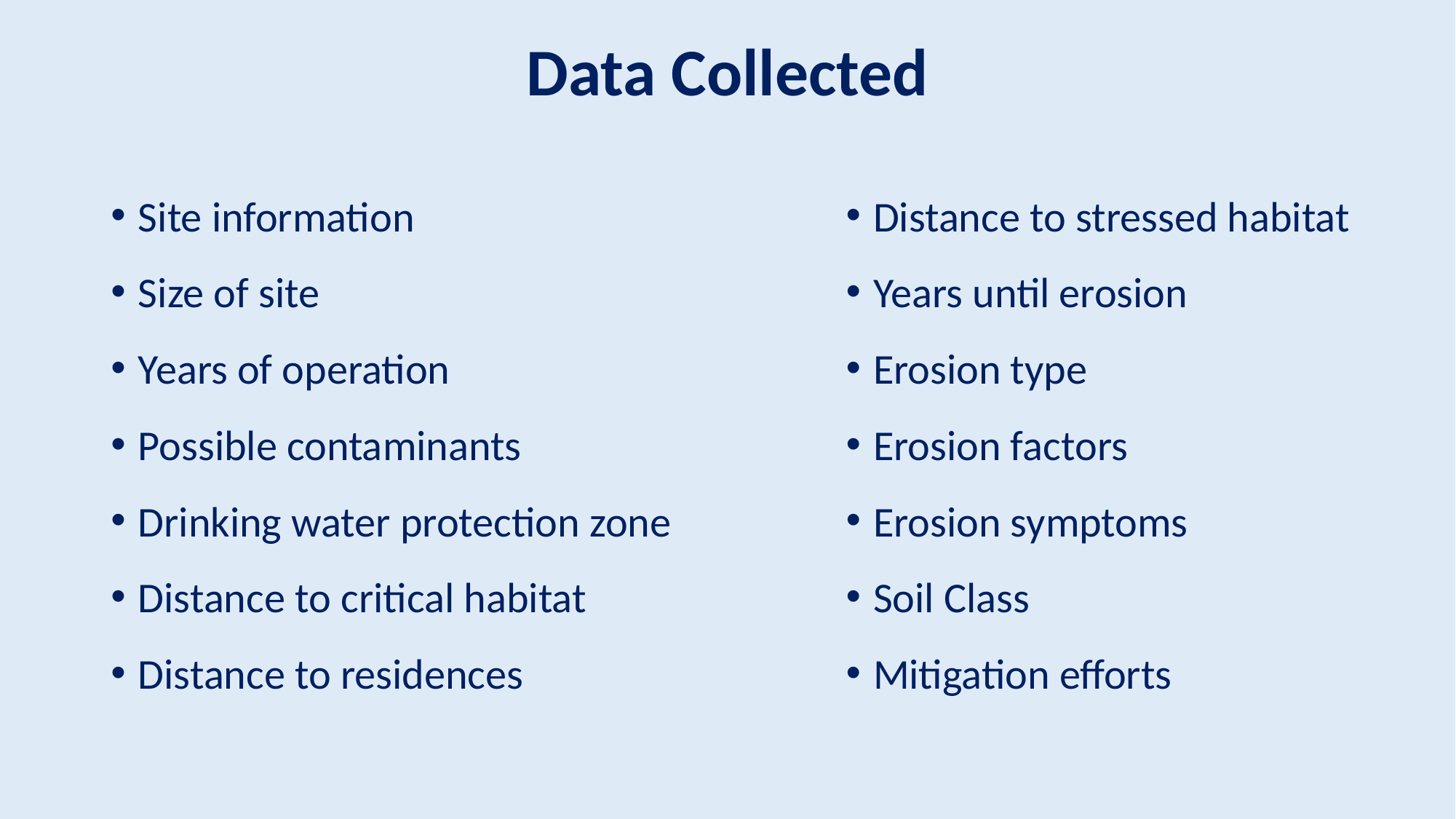

# Data Collected
Site information
Size of site
Years of operation
Possible contaminants
Drinking water protection zone
Distance to critical habitat
Distance to residences

Distance to stressed habitat
Years until erosion
Erosion type
Erosion factors
Erosion symptoms
Soil Class
Mitigation efforts